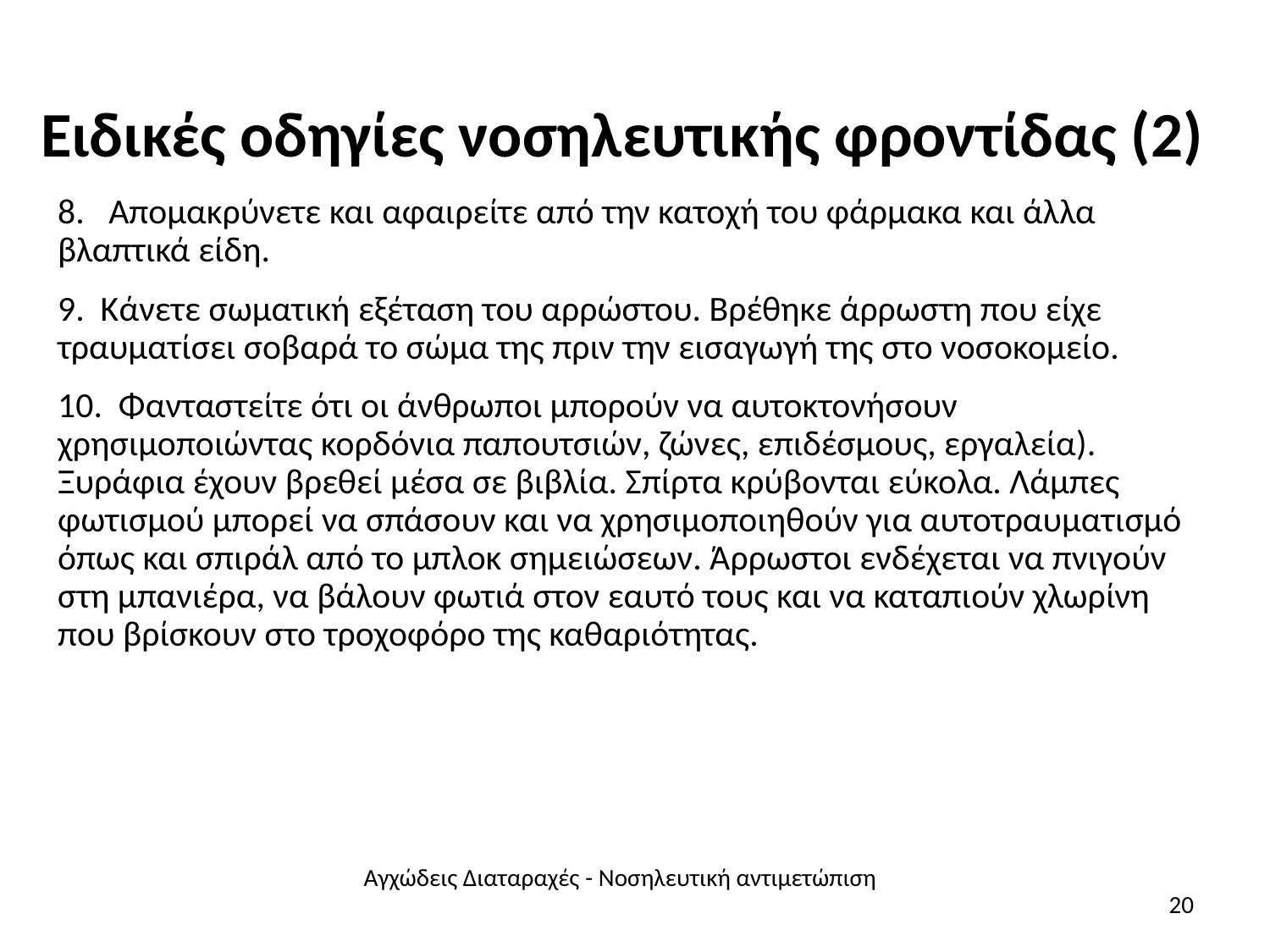

# Ειδικές οδηγίες νοσηλευτικής φροντίδας (2)
8.   Απομακρύνετε και αφαιρείτε από την κατοχή του φάρμακα και άλλα βλαπτικά είδη.
9.  Κάνετε σωματική εξέταση του αρρώστου. Βρέθηκε άρρωστη που είχε τραυματίσει σοβαρά το σώμα της πριν την εισαγωγή της στο νοσοκομείο.
10.  Φανταστείτε ότι οι άνθρωποι μπορούν να αυτοκτονήσουν χρησιμοποιώντας κορδόνια παπουτσιών, ζώνες, επιδέσμους, εργαλεία). Ξυράφια έχουν βρεθεί μέσα σε βιβλία. Σπίρτα κρύβονται εύκολα. Λάμπες φωτισμού μπορεί να σπάσουν και να χρησιμοποιηθούν για αυτοτραυματισμό όπως και σπιράλ από το μπλοκ σημειώσεων. Άρρωστοι ενδέχεται να πνιγούν στη μπανιέρα, να βάλουν φωτιά στον εαυτό τους και να καταπιούν χλωρίνη που βρίσκουν στο τροχοφόρο της καθαριότητας.

Αγχώδεις Διαταραχές - Νοσηλευτική αντιμετώπιση
20